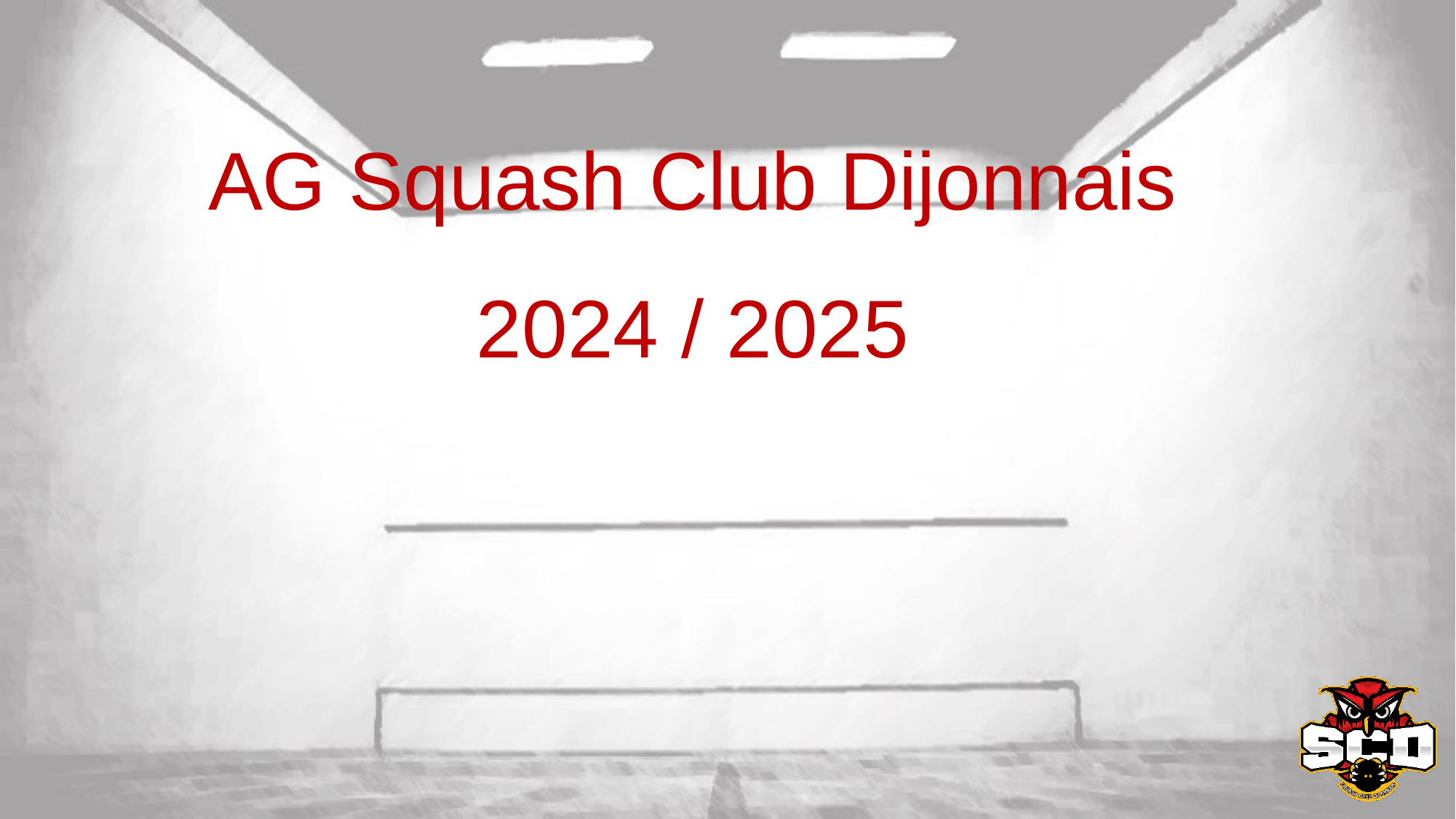

# AG Squash Club Dijonnais 2024 / 2025